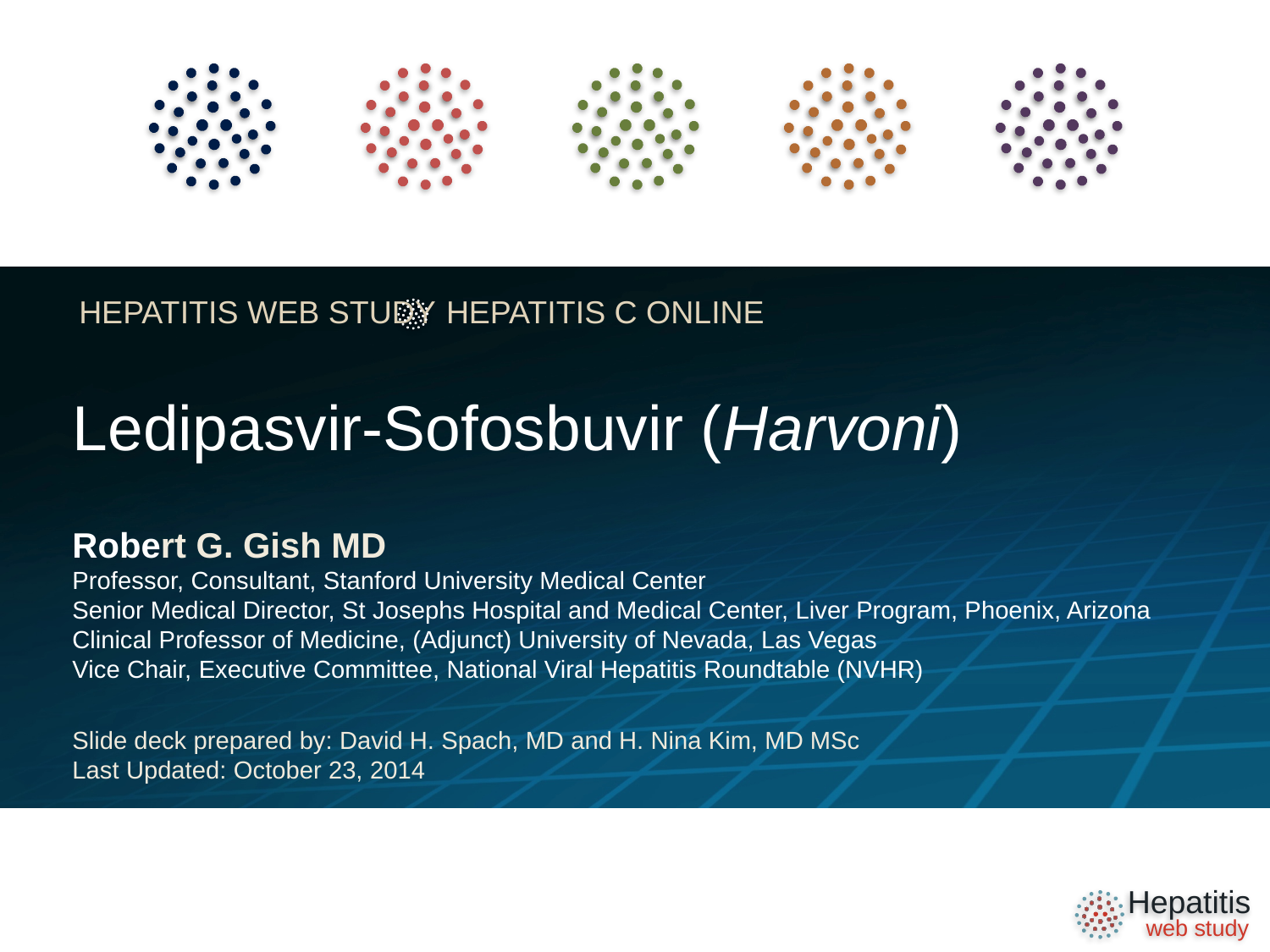

# Ledipasvir-Sofosbuvir (Harvoni)
Robert G. Gish MD
Professor, Consultant, Stanford University Medical Center
Senior Medical Director, St Josephs Hospital and Medical Center, Liver Program, Phoenix, Arizona
Clinical Professor of Medicine, (Adjunct) University of Nevada, Las Vegas
Vice Chair, Executive Committee, National Viral Hepatitis Roundtable (NVHR)
Slide deck prepared by: David H. Spach, MD and H. Nina Kim, MD MSc
Last Updated: October 23, 2014